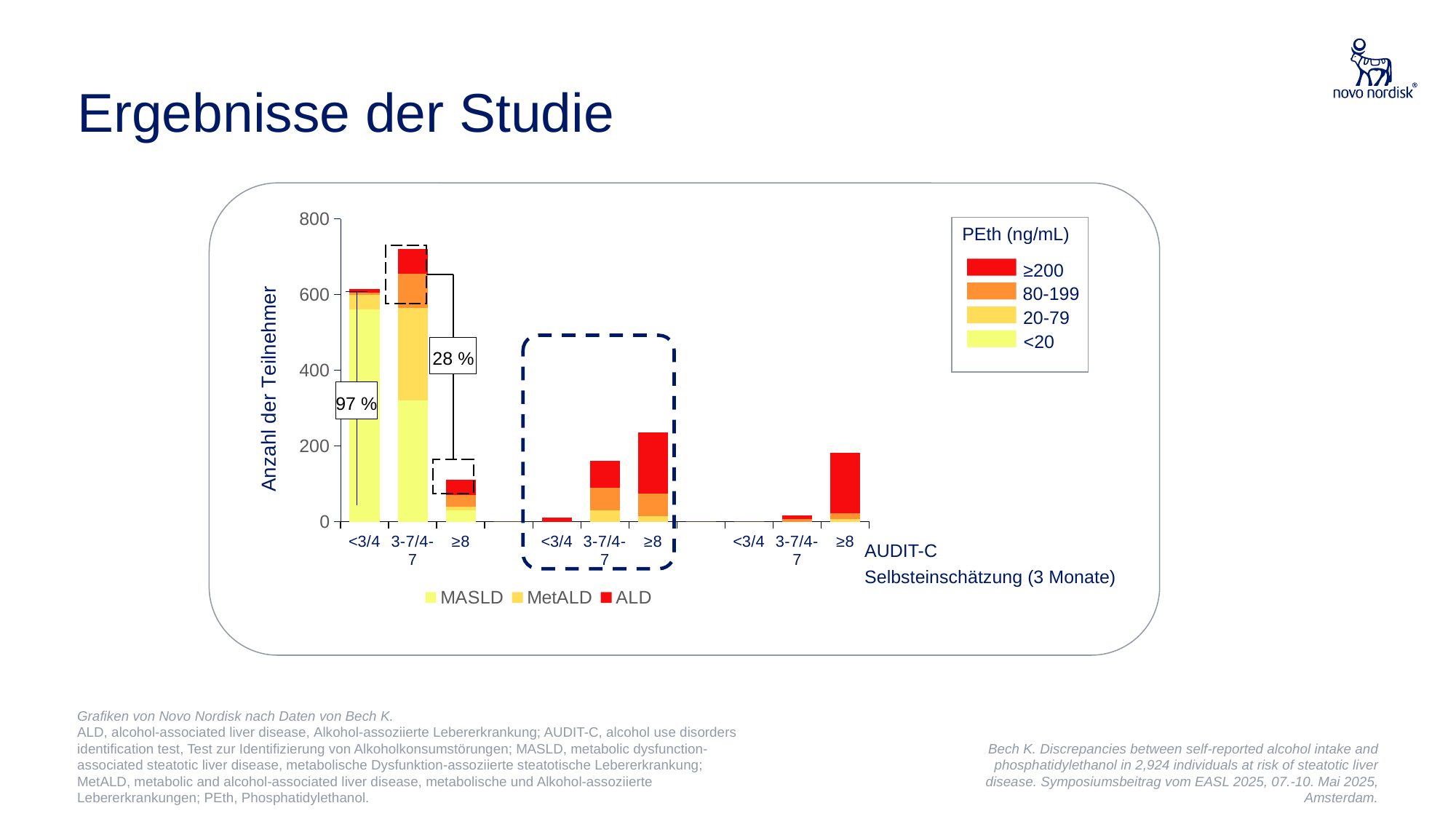

# Ergebnisse der Studie

### Chart

| Category | MASLD | MetALD |   | ALD |
|---|---|---|---|---|
| <3/4 | 560.0 | 40.0 | 5.0 | 10.0 |
| 3-7/4-7 | 320.0 | 245.0 | 90.0 | 65.0 |
| ≥8 | 30.0 | 10.0 | 30.0 | 40.0 |
|  | 0.0 | 0.0 | 0.0 | 0.0 |
| <3/4 | 0.0 | 0.0 | 0.0 | 10.0 |
| 3-7/4-7 | 0.0 | 30.0 | 60.0 | 70.0 |
| ≥8 | 0.0 | 15.0 | 60.0 | 160.0 |
|  | 0.0 | 0.0 | 0.0 | 0.0 |
| <3/4 | 0.0 | 0.0 | 0.0 | 0.0 |
| 3-7/4-7 | 0.0 | 0.0 | 7.0 | 10.0 |
| ≥8 | 0.0 | 7.0 | 15.0 | 160.0 |
28 %

PEth (ng/mL)
≥200

80-199

20-79

<20

97 %
AUDIT-C
Selbsteinschätzung (3 Monate)
Grafiken von Novo Nordisk nach Daten von Bech K.
ALD, alcohol-associated liver disease, Alkohol-assoziierte Lebererkrankung; AUDIT-C, alcohol use disorders identification test, Test zur Identifizierung von Alkoholkonsumstörungen; MASLD, metabolic dysfunction-associated steatotic liver disease, metabolische Dysfunktion-assoziierte steatotische Lebererkrankung; MetALD, metabolic and alcohol-associated liver disease, metabolische und Alkohol-assoziierte Lebererkrankungen; PEth, Phosphatidylethanol.
Bech K. Discrepancies between self-reported alcohol intake and phosphatidylethanol in 2,924 individuals at risk of steatotic liver disease. Symposiumsbeitrag vom EASL 2025, 07.-10. Mai 2025, Amsterdam.